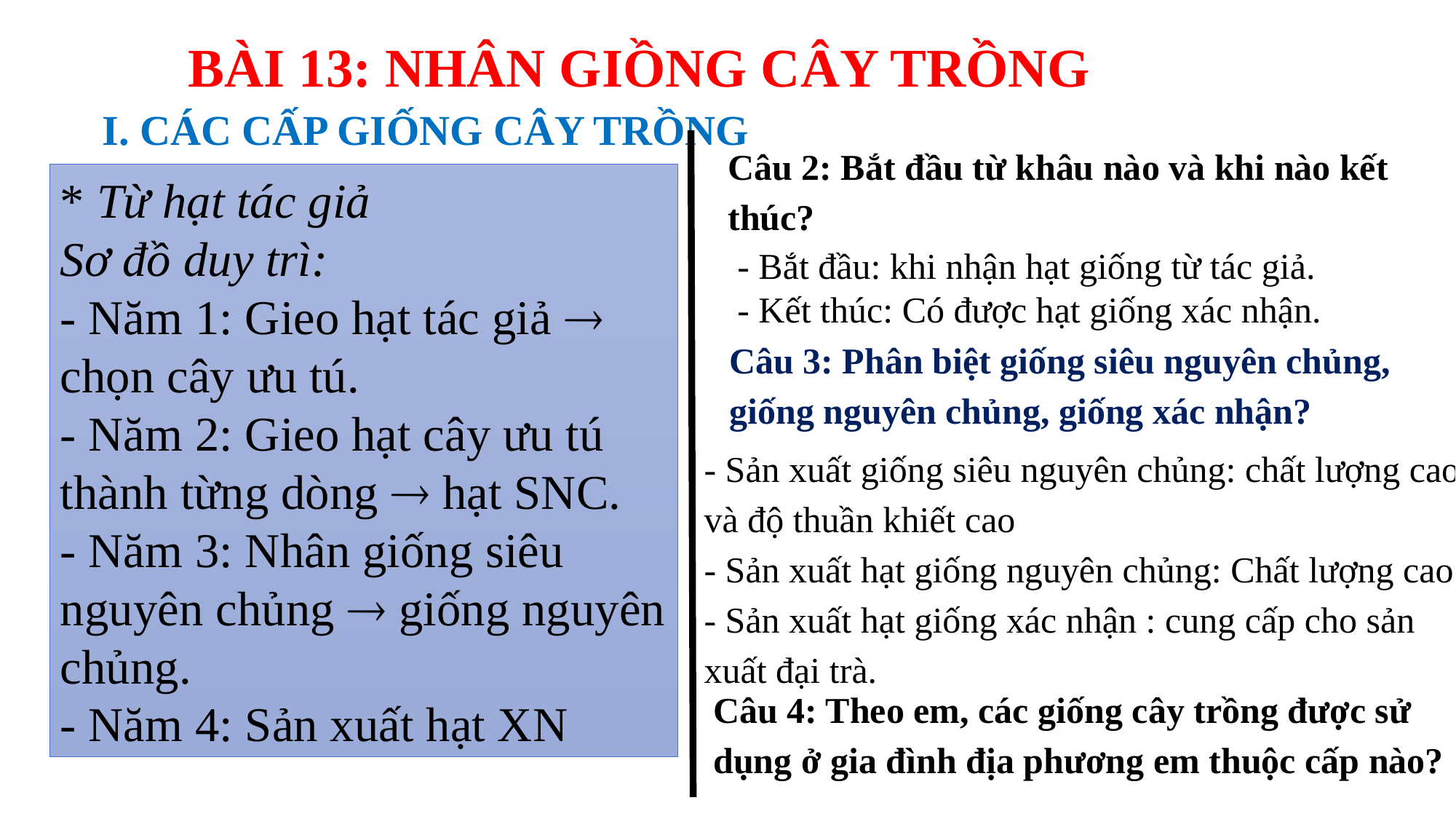

BÀI 13: NHÂN GIỒNG CÂY TRỒNG
I. CÁC CẤP GIỐNG CÂY TRỒNG

Câu 2: Bắt đầu từ khâu nào và khi nào kết thúc?
* Từ hạt tác giả
Sơ đồ duy trì:
- Năm 1: Gieo hạt tác giả → chọn cây ưu tú.
- Năm 2: Gieo hạt cây ưu tú thành từng dòng → hạt SNC.
- Năm 3: Nhân giống siêu nguyên chủng → giống nguyên chủng.
- Năm 4: Sản xuất hạt XN
- Bắt đầu: khi nhận hạt giống từ tác giả.
- Kết thúc: Có được hạt giống xác nhận.

Câu 3: Phân biệt giống siêu nguyên chủng, giống nguyên chủng, giống xác nhận?
- Sản xuất giống siêu nguyên chủng: chất lượng cao và độ thuần khiết cao
- Sản xuất hạt giống nguyên chủng: Chất lượng cao.
- Sản xuất hạt giống xác nhận : cung cấp cho sản xuất đại trà.
Câu 4: Theo em, các giống cây trồng được sử dụng ở gia đình địa phương em thuộc cấp nào?